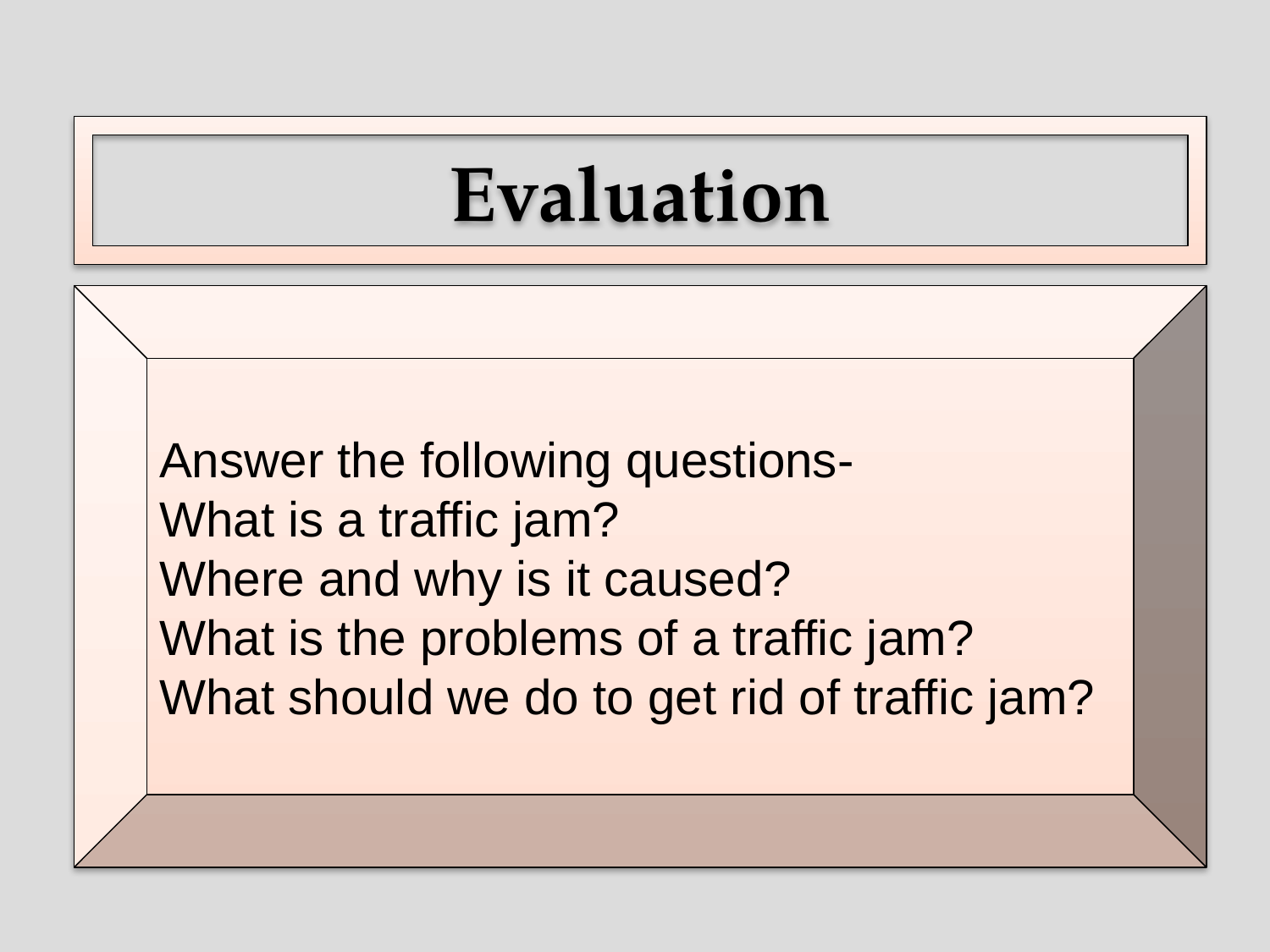

Evaluation
Answer the following questions-
What is a traffic jam?
Where and why is it caused?
What is the problems of a traffic jam?
What should we do to get rid of traffic jam?